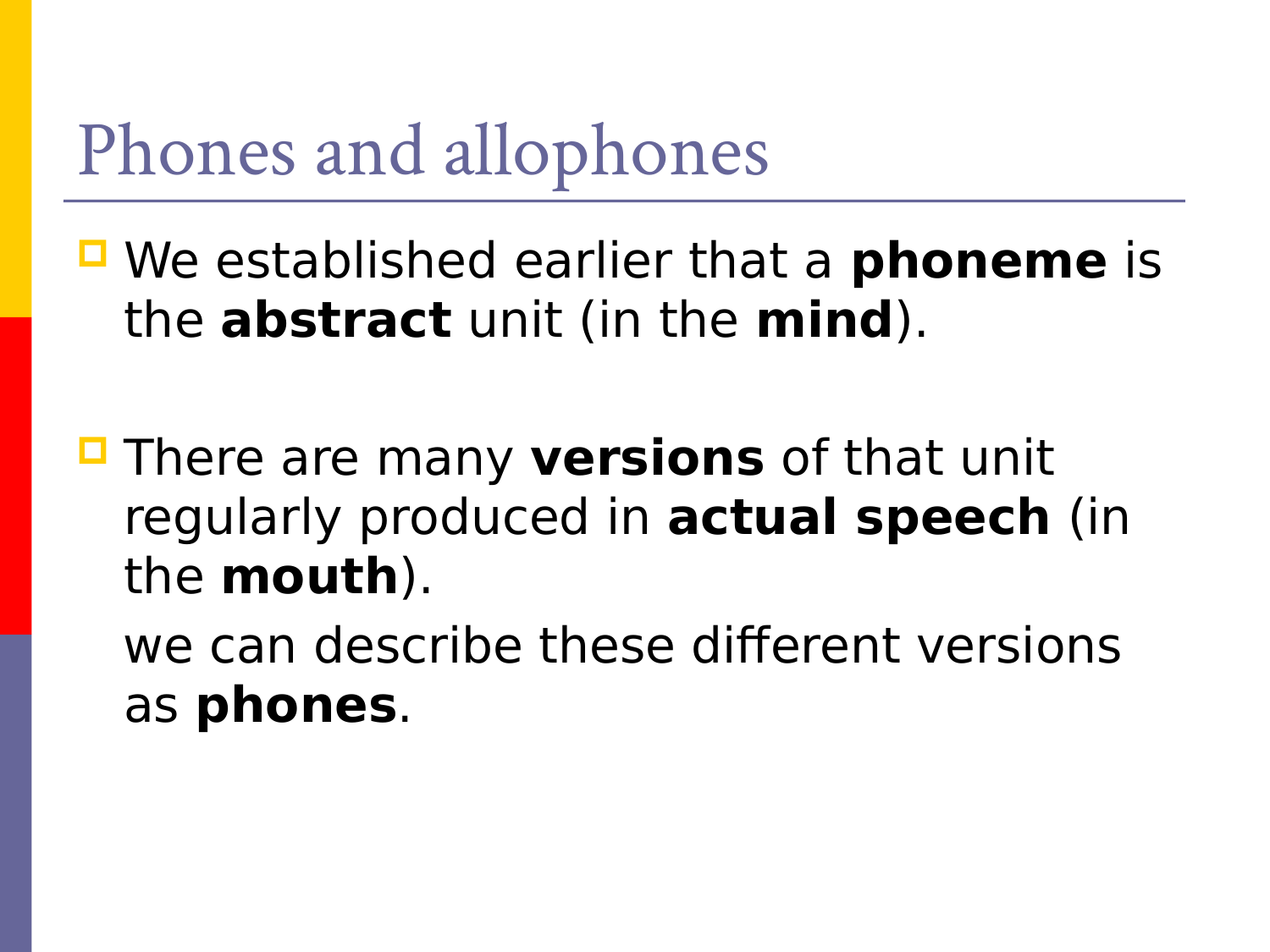

# Phones and allophones
We established earlier that a phoneme is the abstract unit (in the mind).

There are many versions of that unit regularly produced in actual speech (in the mouth).
   we can describe these different versions as phones.